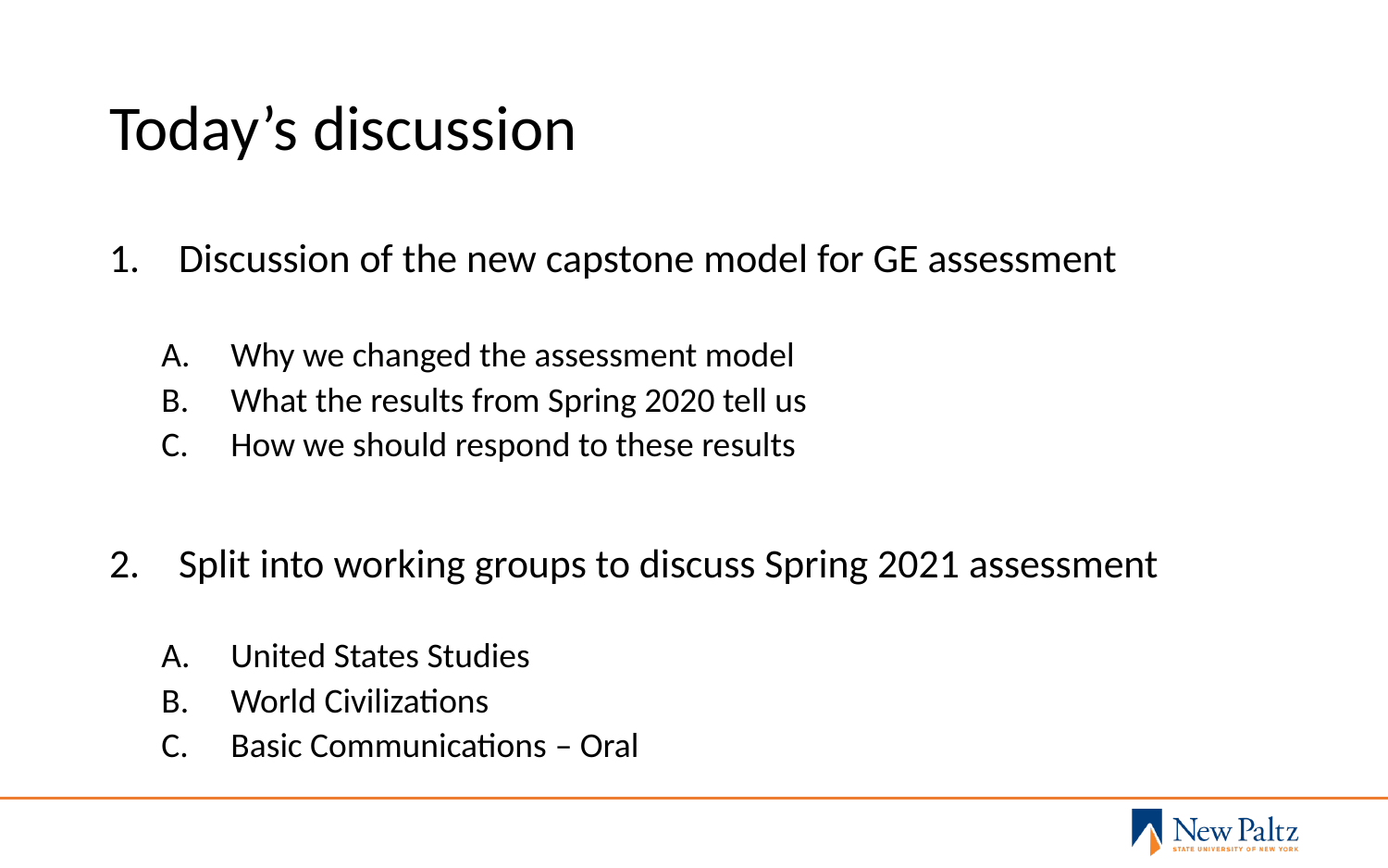

# Today’s discussion
Discussion of the new capstone model for GE assessment
Why we changed the assessment model
What the results from Spring 2020 tell us
How we should respond to these results

Split into working groups to discuss Spring 2021 assessment
United States Studies
World Civilizations
Basic Communications – Oral